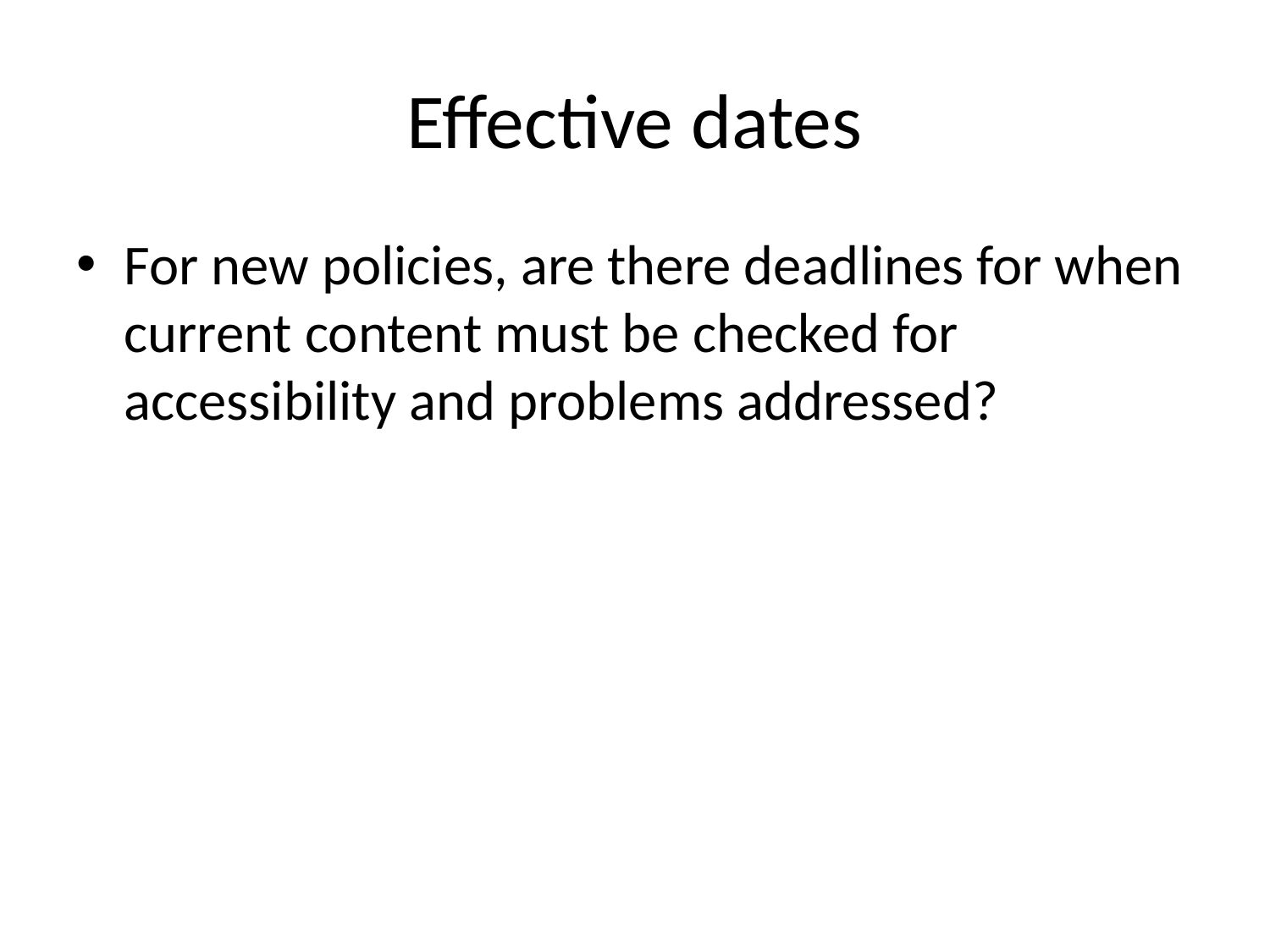

# Effective dates
For new policies, are there deadlines for when current content must be checked for accessibility and problems addressed?